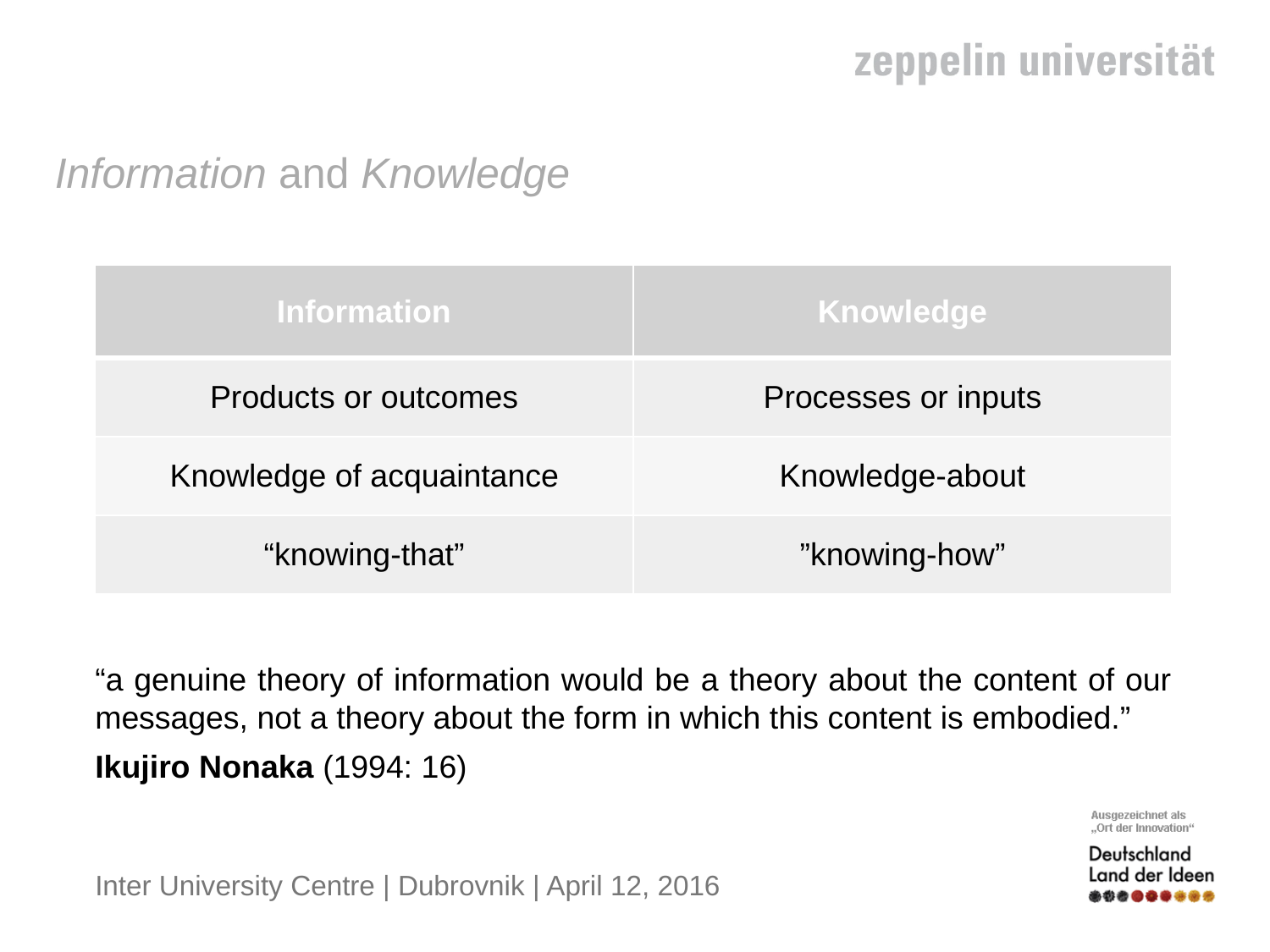

# Information and Knowledge
| Information | Knowledge |
| --- | --- |
| Products or outcomes | Processes or inputs |
| Knowledge of acquaintance | Knowledge-about |
| “knowing-that” | ”knowing-how” |
“a genuine theory of information would be a theory about the content of our messages, not a theory about the form in which this content is embodied.”
Ikujiro Nonaka (1994: 16)

Inter University Centre | Dubrovnik | April 12, 2016